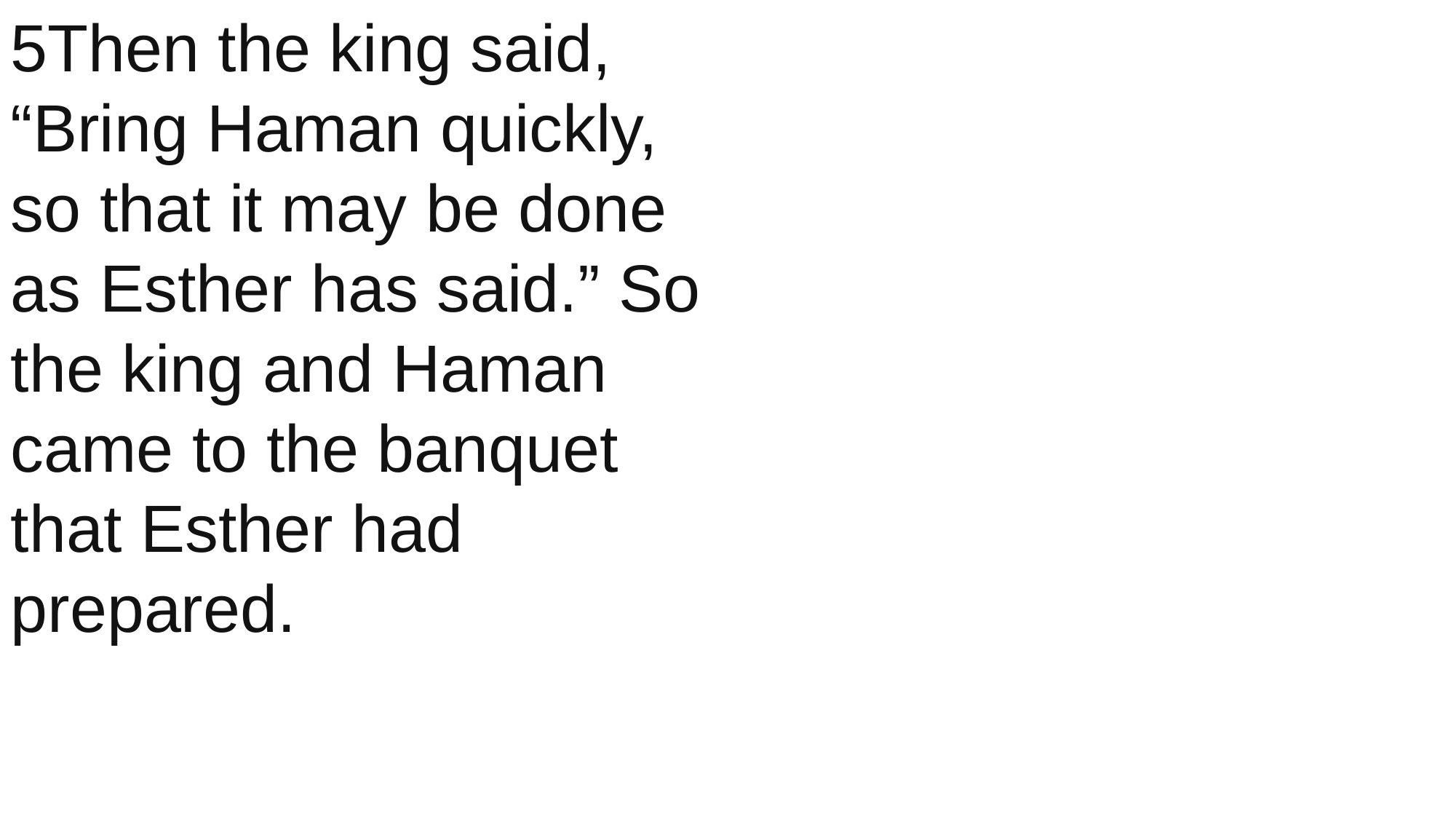

5Then the king said, “Bring Haman quickly, so that it may be done as Esther has said.” So the king and Haman came to the banquet that Esther had prepared.
 John